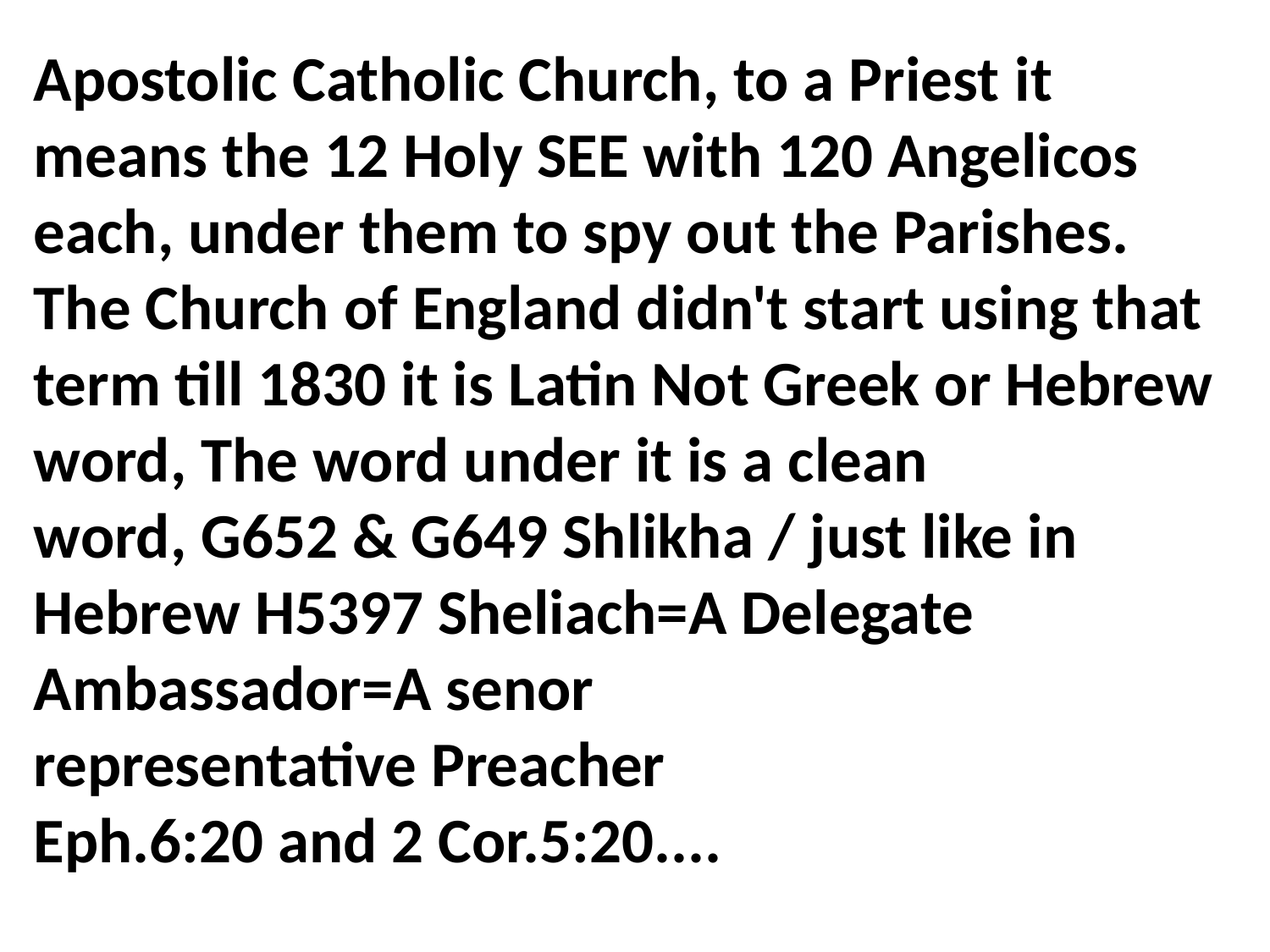

Apostolic Catholic Church, to a Priest it means the 12 Holy SEE with 120 Angelicos each, under them to spy out the Parishes.
The Church of England didn't start using that term till 1830 it is Latin Not Greek or Hebrew word, The word under it is a clean
word, G652 & G649 Shlikha / just like in Hebrew H5397 Sheliach=A Delegate Ambassador=A senor representative Preacher
Eph.6:20 and 2 Cor.5:20....